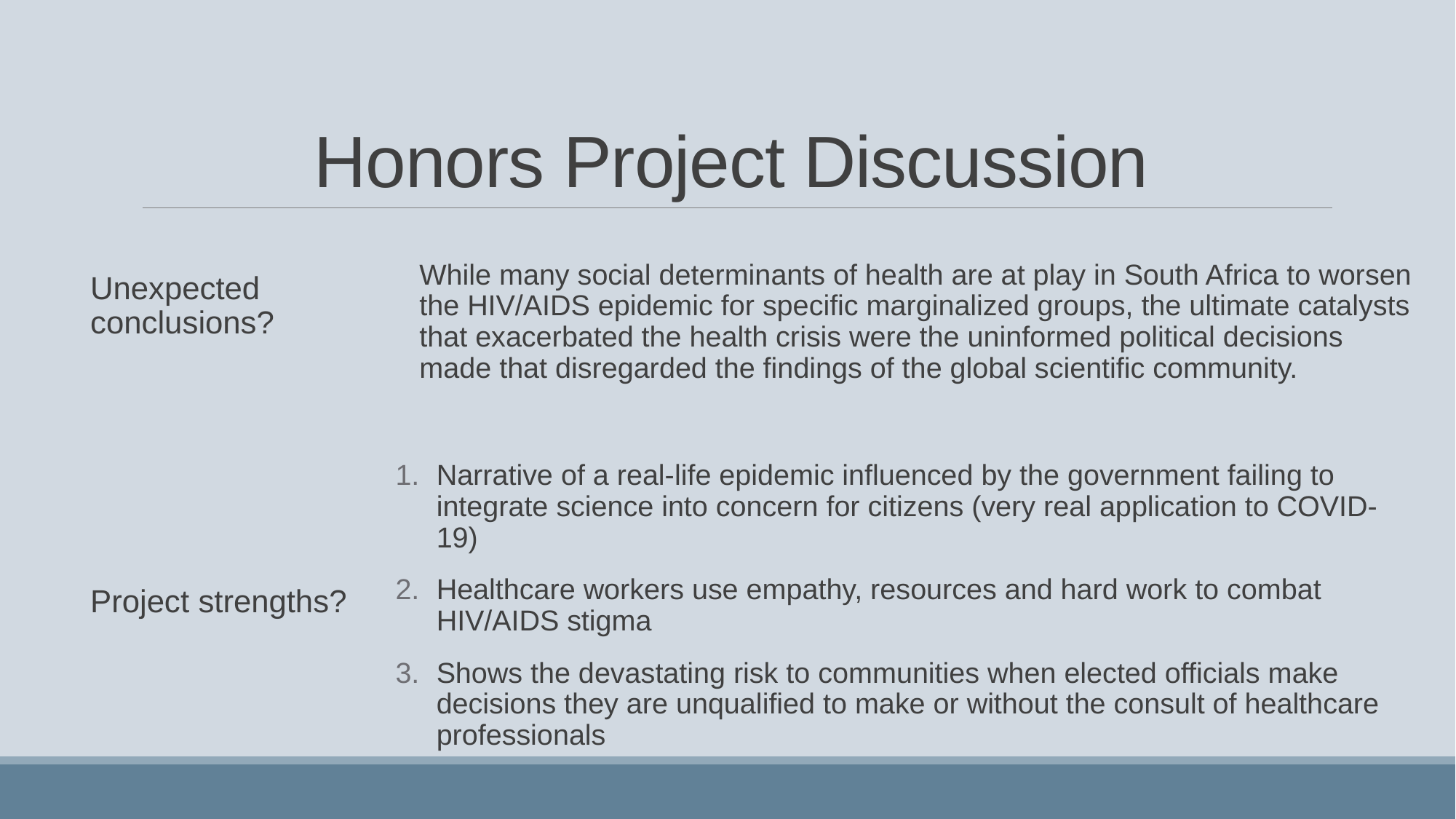

# Honors Project Discussion
While many social determinants of health are at play in South Africa to worsen the HIV/AIDS epidemic for specific marginalized groups, the ultimate catalysts that exacerbated the health crisis were the uninformed political decisions made that disregarded the findings of the global scientific community.

Narrative of a real-life epidemic influenced by the government failing to integrate science into concern for citizens (very real application to COVID-19)
Healthcare workers use empathy, resources and hard work to combat HIV/AIDS stigma
Shows the devastating risk to communities when elected officials make decisions they are unqualified to make or without the consult of healthcare professionals
Unexpected conclusions?

Project strengths?